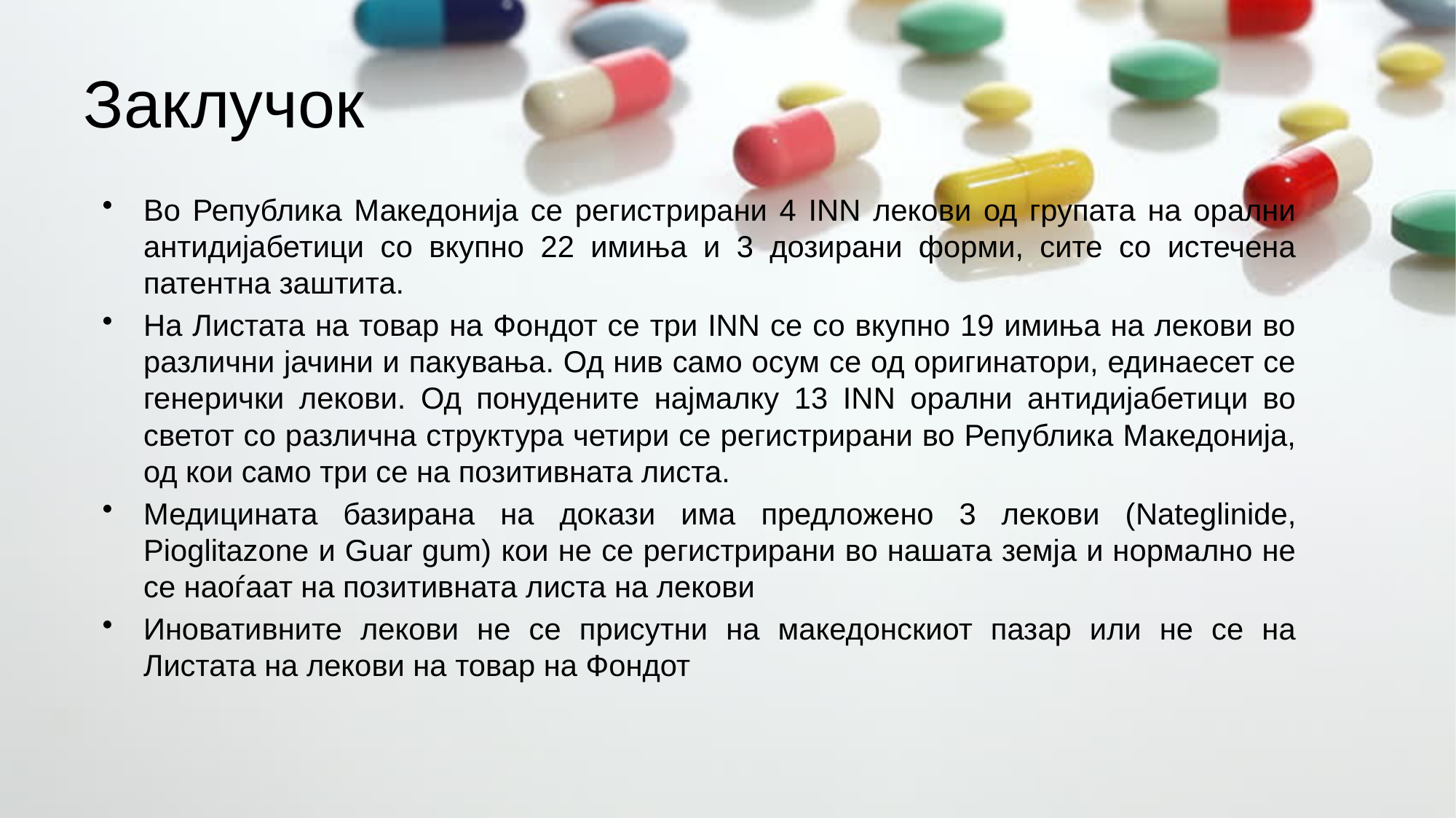

# Заклучок
Во Република Македонија се регистрирани 4 INN лекови од групата на орални антидијабетици со вкупно 22 имиња и 3 дозирани форми, сите со истечена патентна заштита.
На Листата на товар на Фондот се три INN се со вкупно 19 имиња на лекови во различни јачини и пакувања. Од нив само осум се од оригинатори, единаесет се генерички лекови. Од понудените најмалку 13 INN орални антидијабетици во светот со различна структура четири се регистрирани во Република Македонија, од кои само три се на позитивната листа.
Медицината базирана на докази има предложено 3 лекови (Nateglinide, Pioglitazone и Guar gum) кои не се регистрирани во нашата земја и нормално не се наоѓаат на позитивната листа на лекови
Иновативните лекови не се присутни на македонскиот пазар или не се на Листата на лекови на товар на Фондот